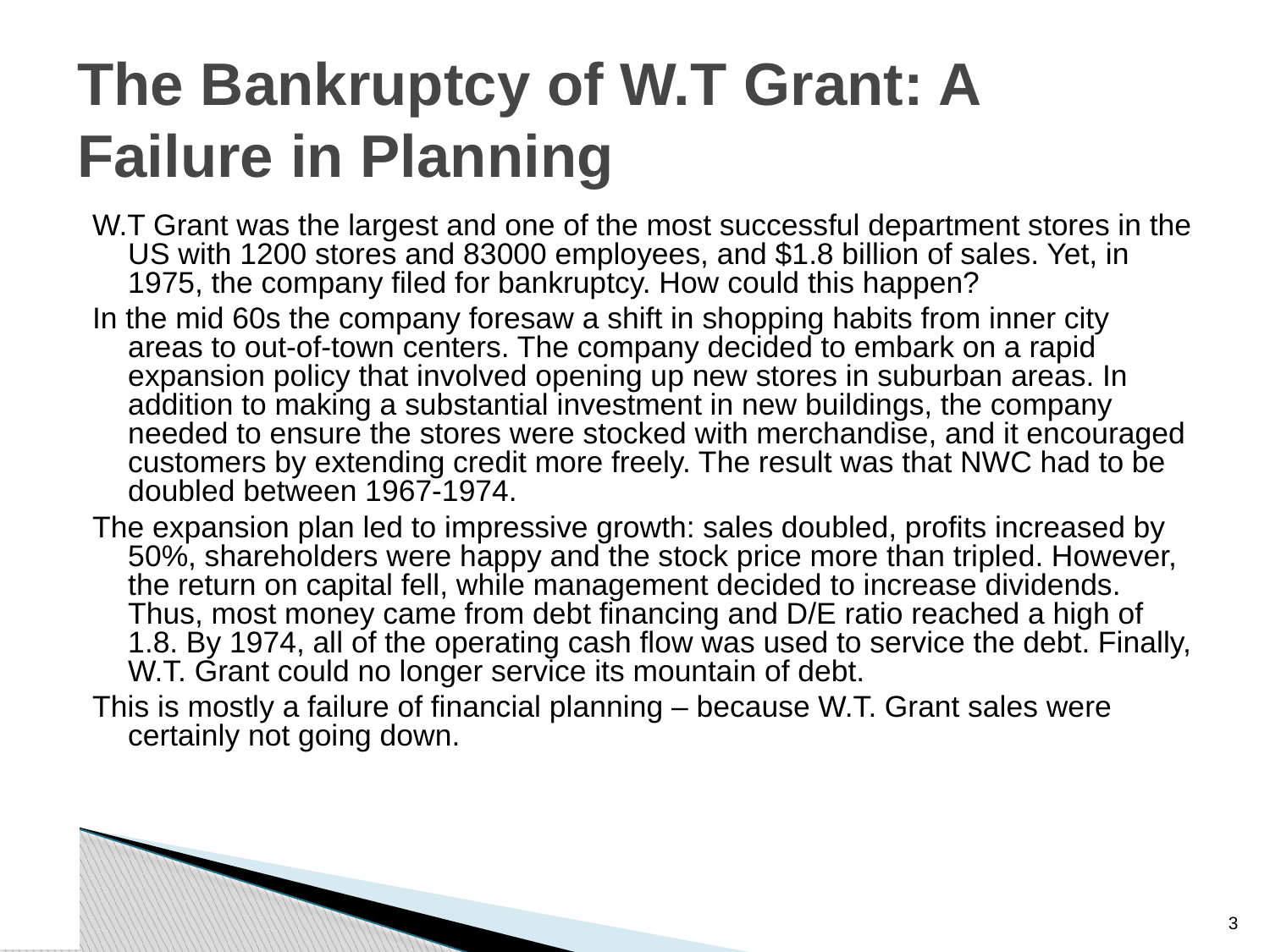

# The Bankruptcy of W.T Grant: A Failure in Planning
W.T Grant was the largest and one of the most successful department stores in the US with 1200 stores and 83000 employees, and $1.8 billion of sales. Yet, in 1975, the company filed for bankruptcy. How could this happen?
In the mid 60s the company foresaw a shift in shopping habits from inner city areas to out-of-town centers. The company decided to embark on a rapid expansion policy that involved opening up new stores in suburban areas. In addition to making a substantial investment in new buildings, the company needed to ensure the stores were stocked with merchandise, and it encouraged customers by extending credit more freely. The result was that NWC had to be doubled between 1967-1974.
The expansion plan led to impressive growth: sales doubled, profits increased by 50%, shareholders were happy and the stock price more than tripled. However, the return on capital fell, while management decided to increase dividends. Thus, most money came from debt financing and D/E ratio reached a high of 1.8. By 1974, all of the operating cash flow was used to service the debt. Finally, W.T. Grant could no longer service its mountain of debt.
This is mostly a failure of financial planning – because W.T. Grant sales were certainly not going down.
3